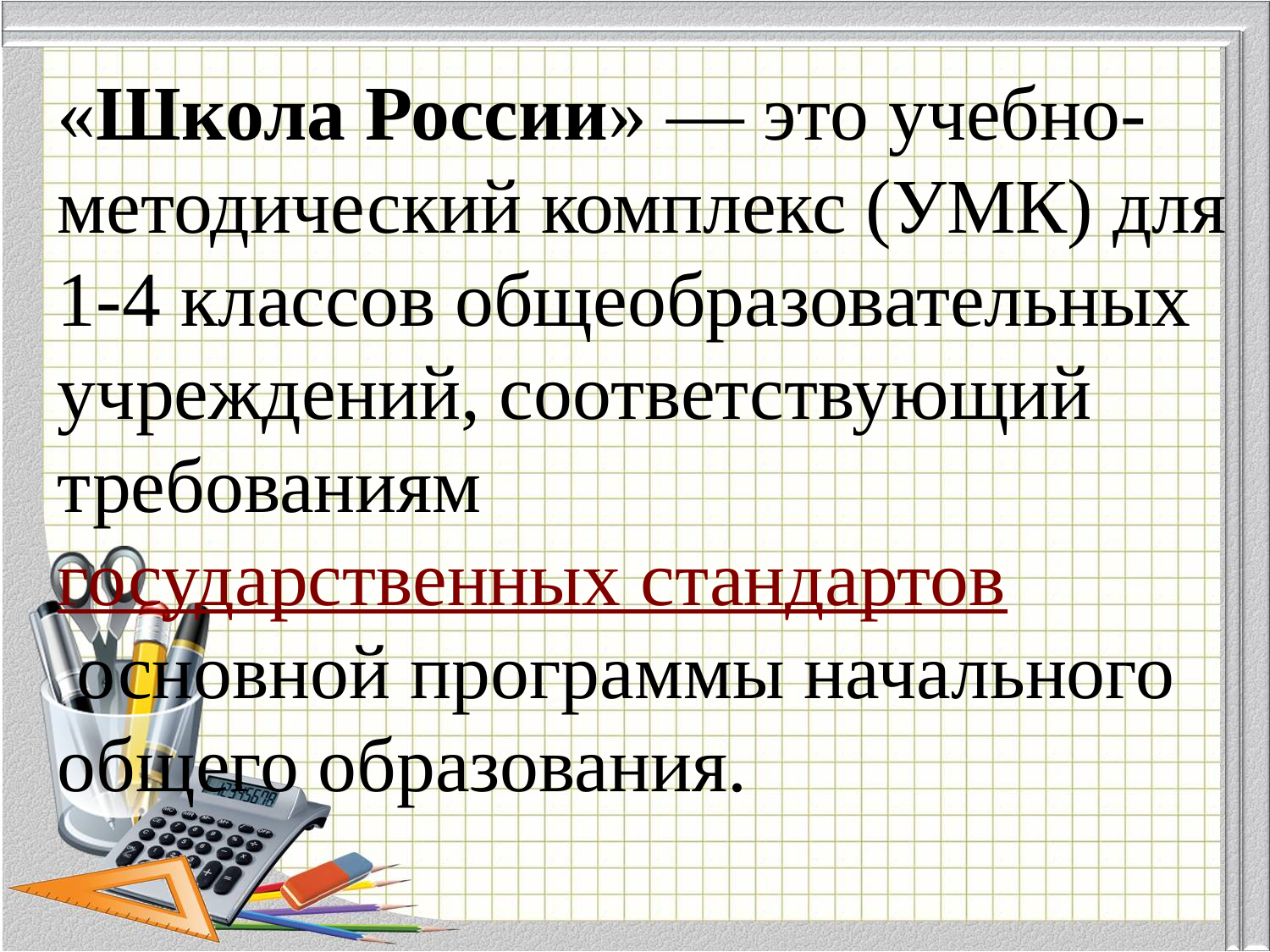

«Школа России» — это учебно-методический комплекс (УМК) для 1-4 классов общеобразовательных учреждений, соответствующий требованиям государственных стандартов основной программы начального общего образования.